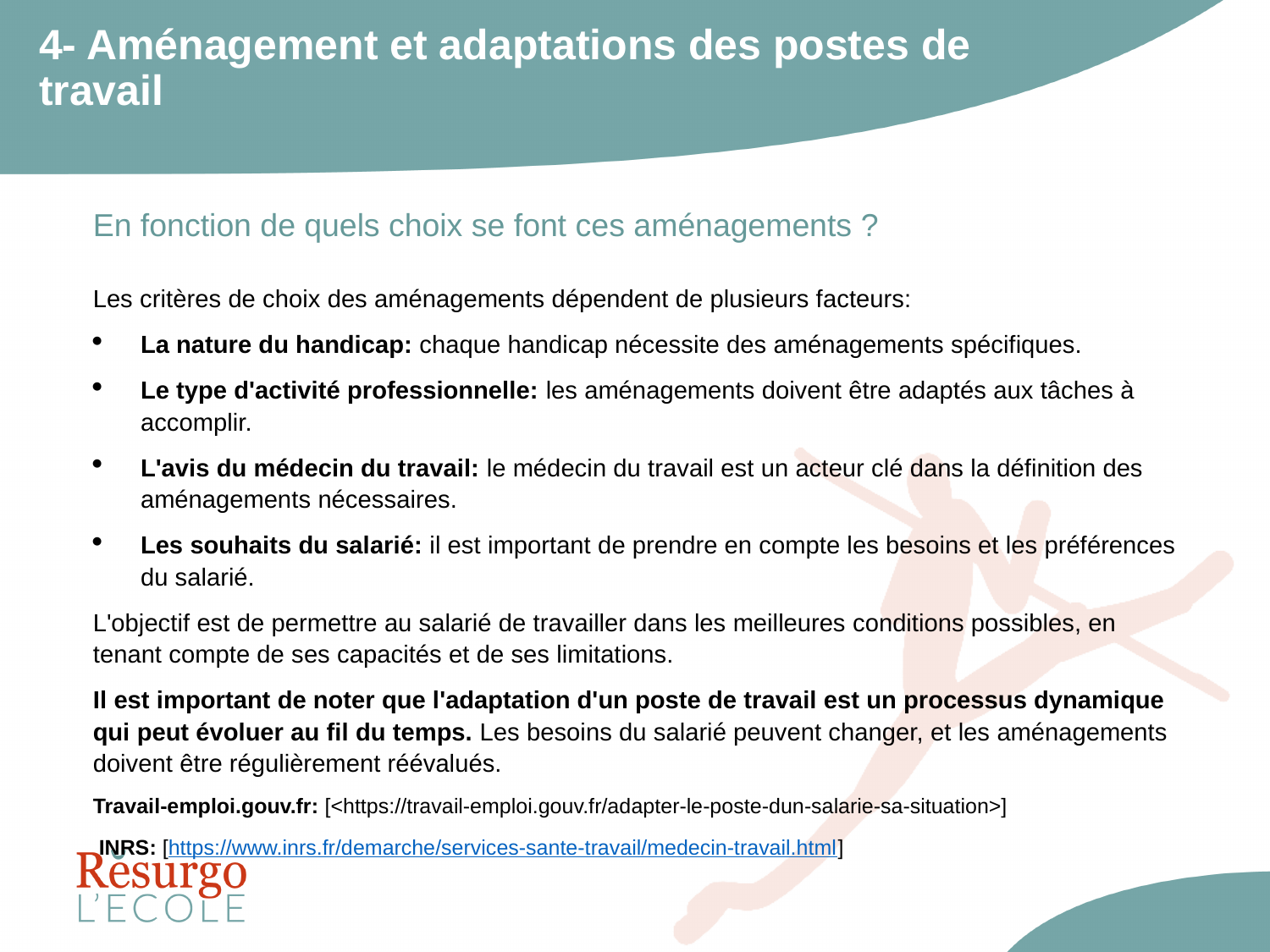

4- Aménagement et adaptations des postes de travail
En fonction de quels choix se font ces aménagements ?

Les critères de choix des aménagements dépendent de plusieurs facteurs:
La nature du handicap: chaque handicap nécessite des aménagements spécifiques.
Le type d'activité professionnelle: les aménagements doivent être adaptés aux tâches à accomplir.
L'avis du médecin du travail: le médecin du travail est un acteur clé dans la définition des aménagements nécessaires.
Les souhaits du salarié: il est important de prendre en compte les besoins et les préférences du salarié.
L'objectif est de permettre au salarié de travailler dans les meilleures conditions possibles, en tenant compte de ses capacités et de ses limitations.
Il est important de noter que l'adaptation d'un poste de travail est un processus dynamique qui peut évoluer au fil du temps. Les besoins du salarié peuvent changer, et les aménagements doivent être régulièrement réévalués.
Travail-emploi.gouv.fr: [<https://travail-emploi.gouv.fr/adapter-le-poste-dun-salarie-sa-situation>]
 INRS: [https://www.inrs.fr/demarche/services-sante-travail/medecin-travail.html]